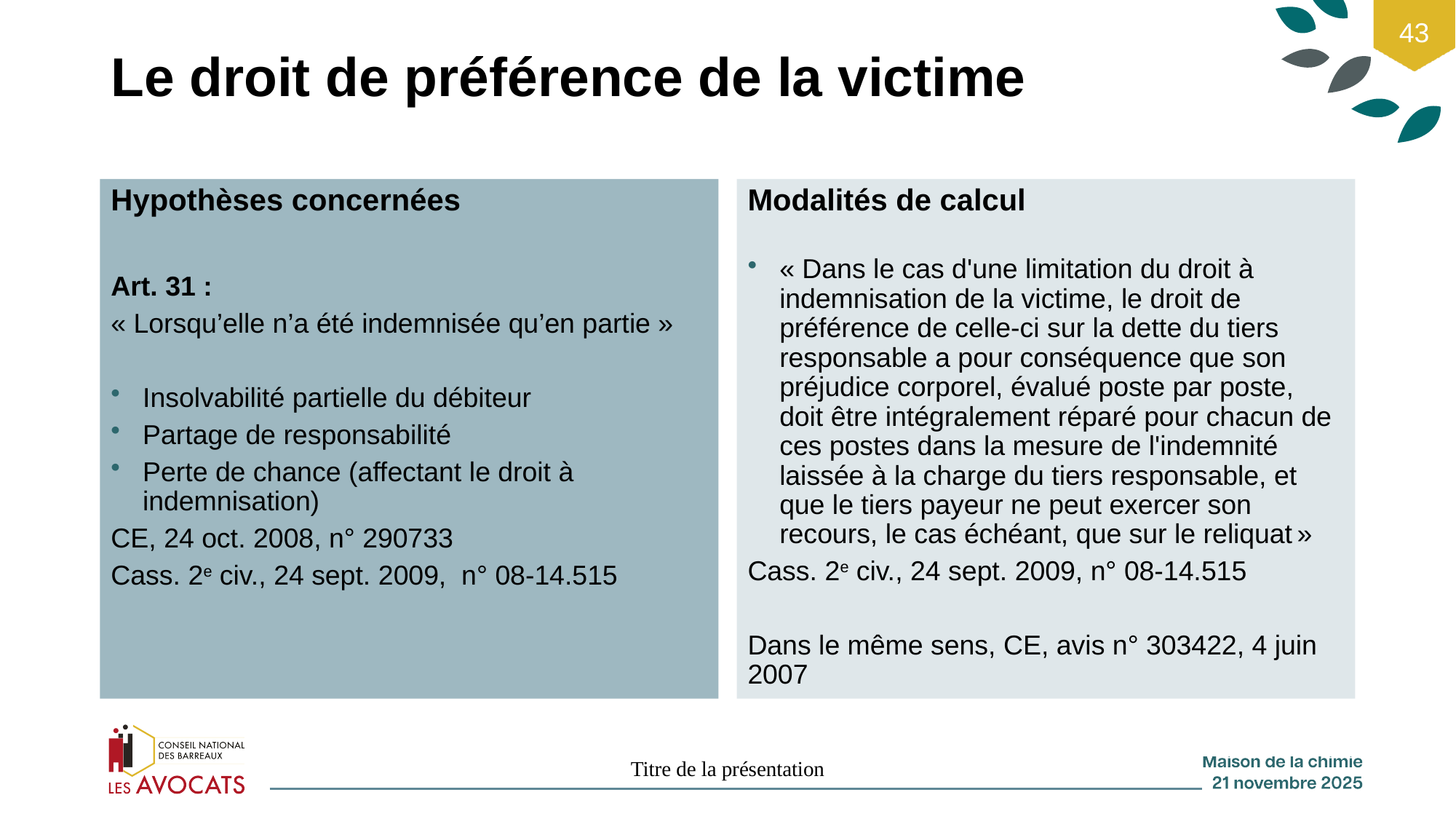

43
# Le droit de préférence de la victime
Hypothèses concernées

Art. 31 :
« Lorsqu’elle n’a été indemnisée qu’en partie »

Insolvabilité partielle du débiteur
Partage de responsabilité
Perte de chance (affectant le droit à indemnisation)
CE, 24 oct. 2008, n° 290733
Cass. 2e civ., 24 sept. 2009,  n° 08-14.515

Modalités de calcul

« Dans le cas d'une limitation du droit à indemnisation de la victime, le droit de préférence de celle-ci sur la dette du tiers responsable a pour conséquence que son préjudice corporel, évalué poste par poste, doit être intégralement réparé pour chacun de ces postes dans la mesure de l'indemnité laissée à la charge du tiers responsable, et que le tiers payeur ne peut exercer son recours, le cas échéant, que sur le reliquat »
Cass. 2e civ., 24 sept. 2009, n° 08-14.515

Dans le même sens, CE, avis n° 303422, 4 juin 2007

Titre de la présentation